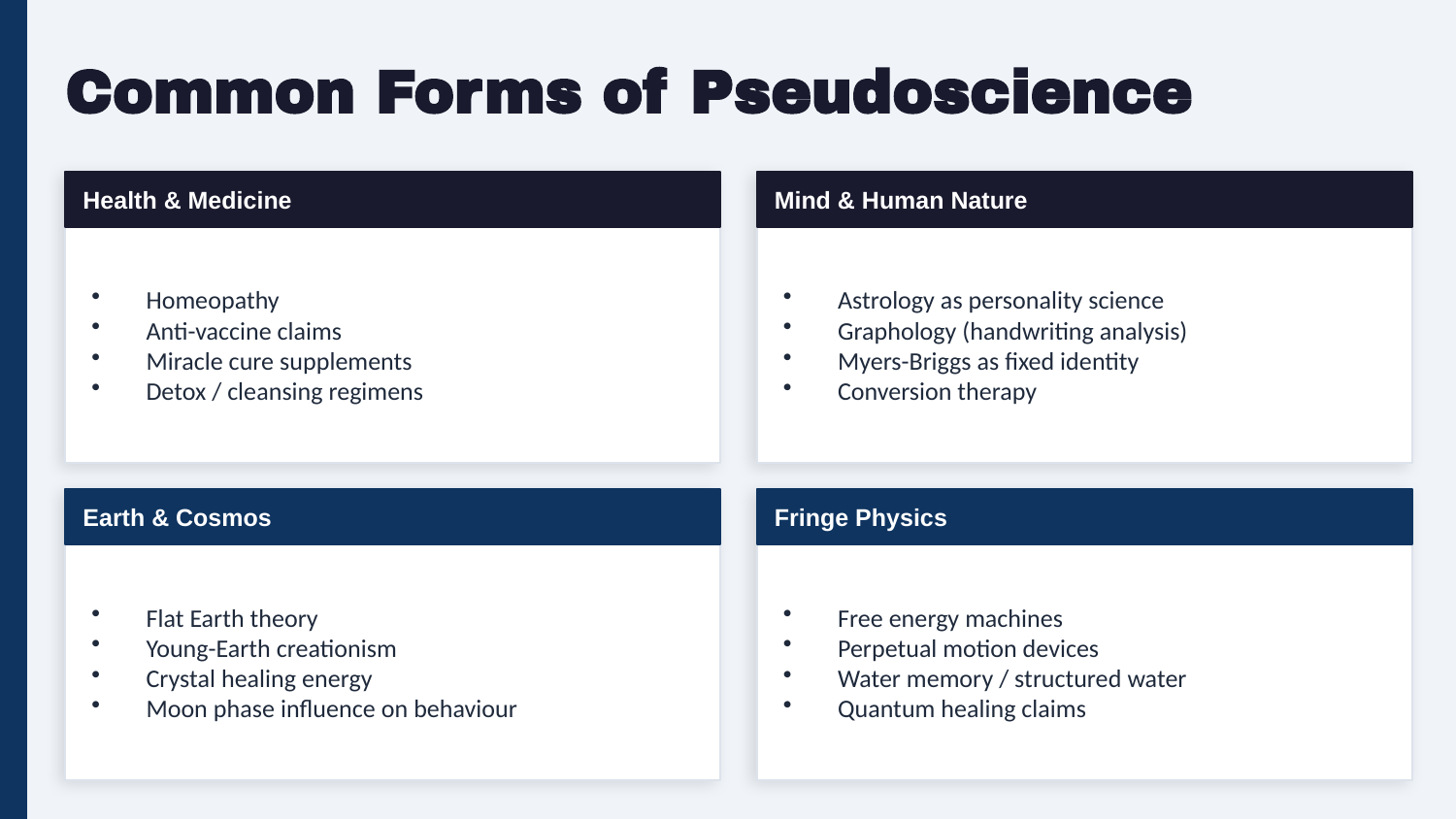

Common Forms of Pseudoscience

Health & Medicine
Mind & Human Nature
Homeopathy
Anti-vaccine claims
Miracle cure supplements
Detox / cleansing regimens
Astrology as personality science
Graphology (handwriting analysis)
Myers-Briggs as fixed identity
Conversion therapy

Earth & Cosmos
Fringe Physics
Flat Earth theory
Young-Earth creationism
Crystal healing energy
Moon phase influence on behaviour
Free energy machines
Perpetual motion devices
Water memory / structured water
Quantum healing claims